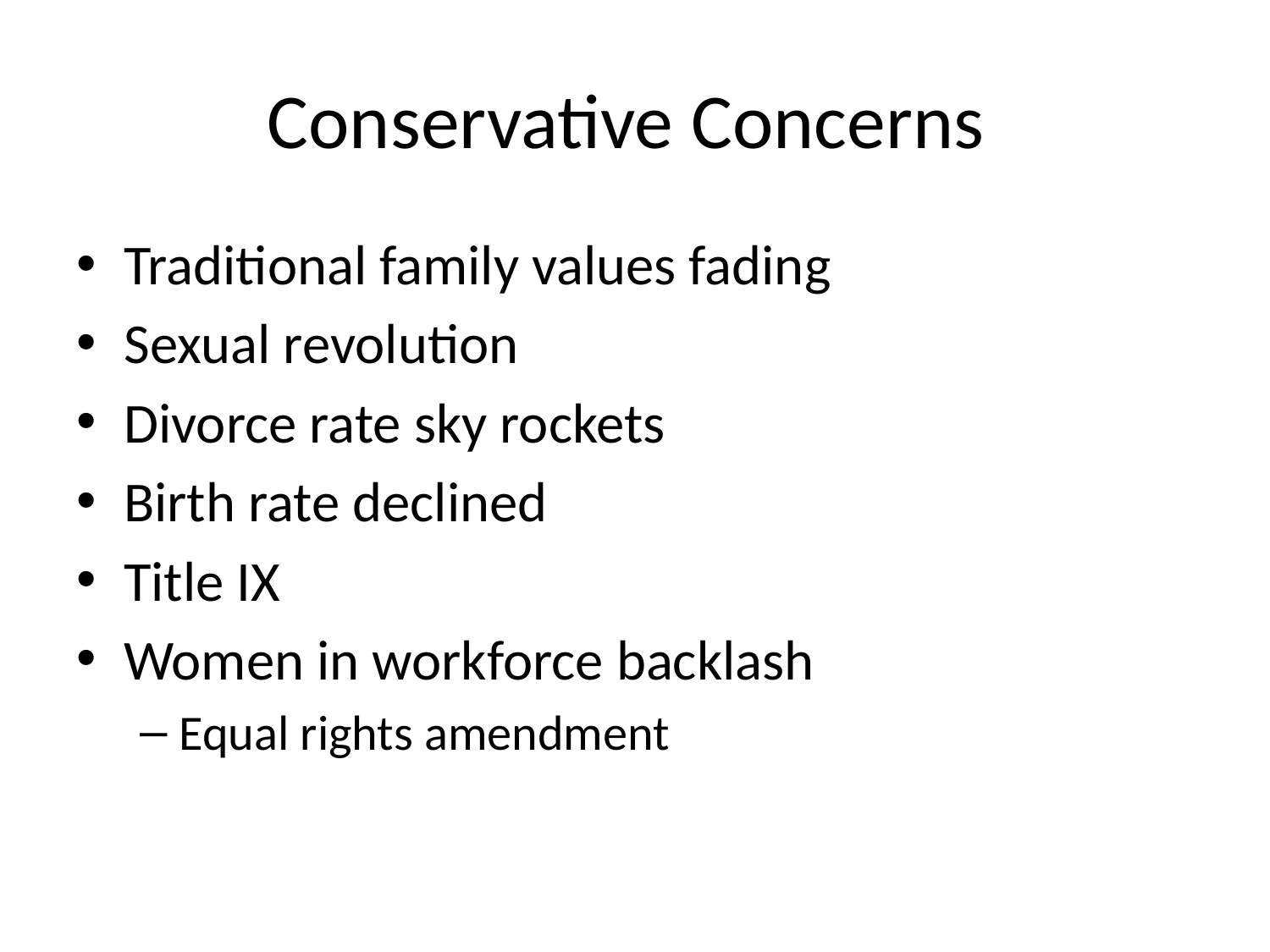

# Conservative Concerns
Traditional family values fading
Sexual revolution
Divorce rate sky rockets
Birth rate declined
Title IX
Women in workforce backlash
Equal rights amendment